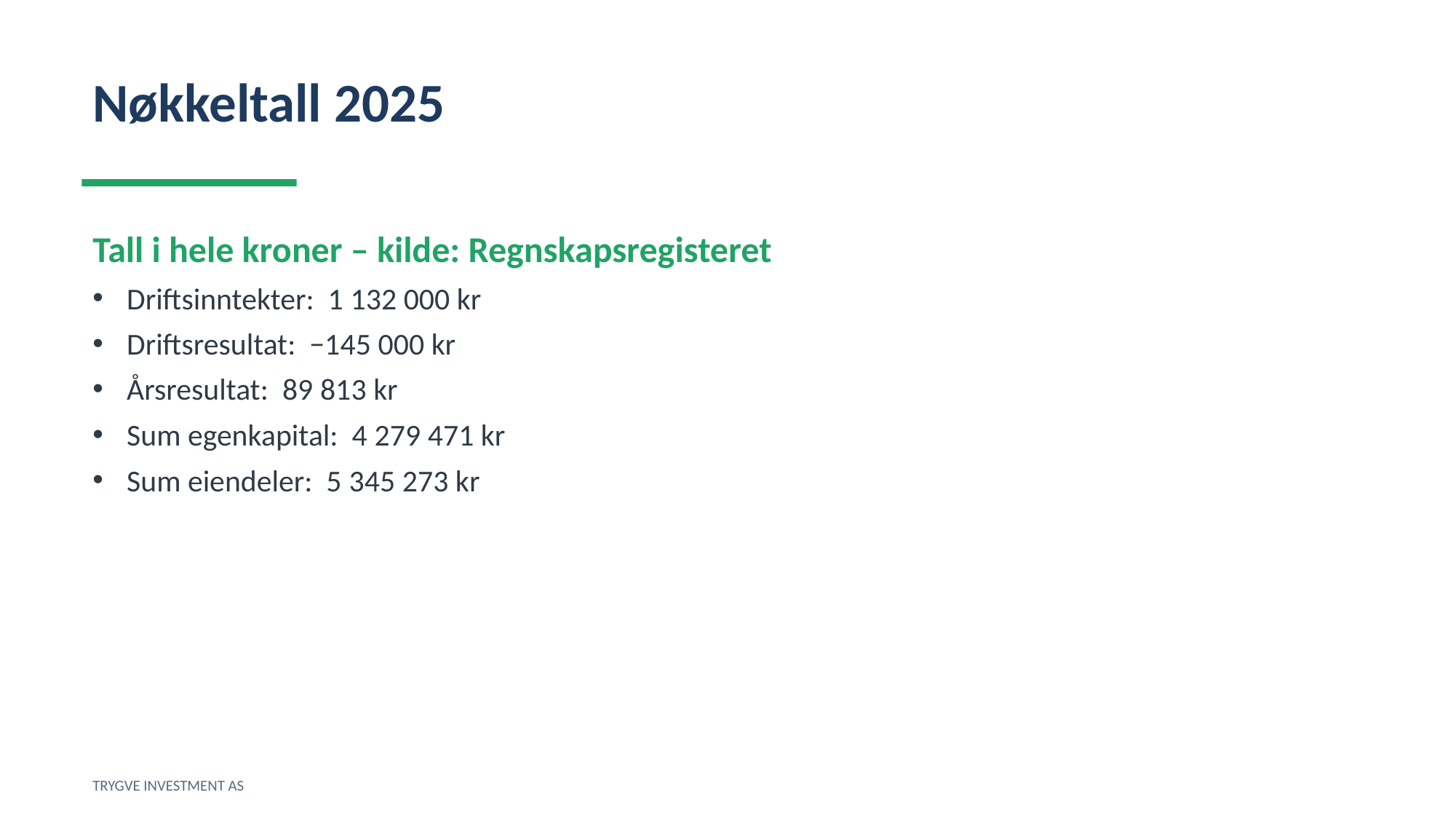

Nøkkeltall 2025

Tall i hele kroner – kilde: Regnskapsregisteret
Driftsinntekter:  1 132 000 kr
Driftsresultat:  −145 000 kr
Årsresultat:  89 813 kr
Sum egenkapital:  4 279 471 kr
Sum eiendeler:  5 345 273 kr
TRYGVE INVESTMENT AS